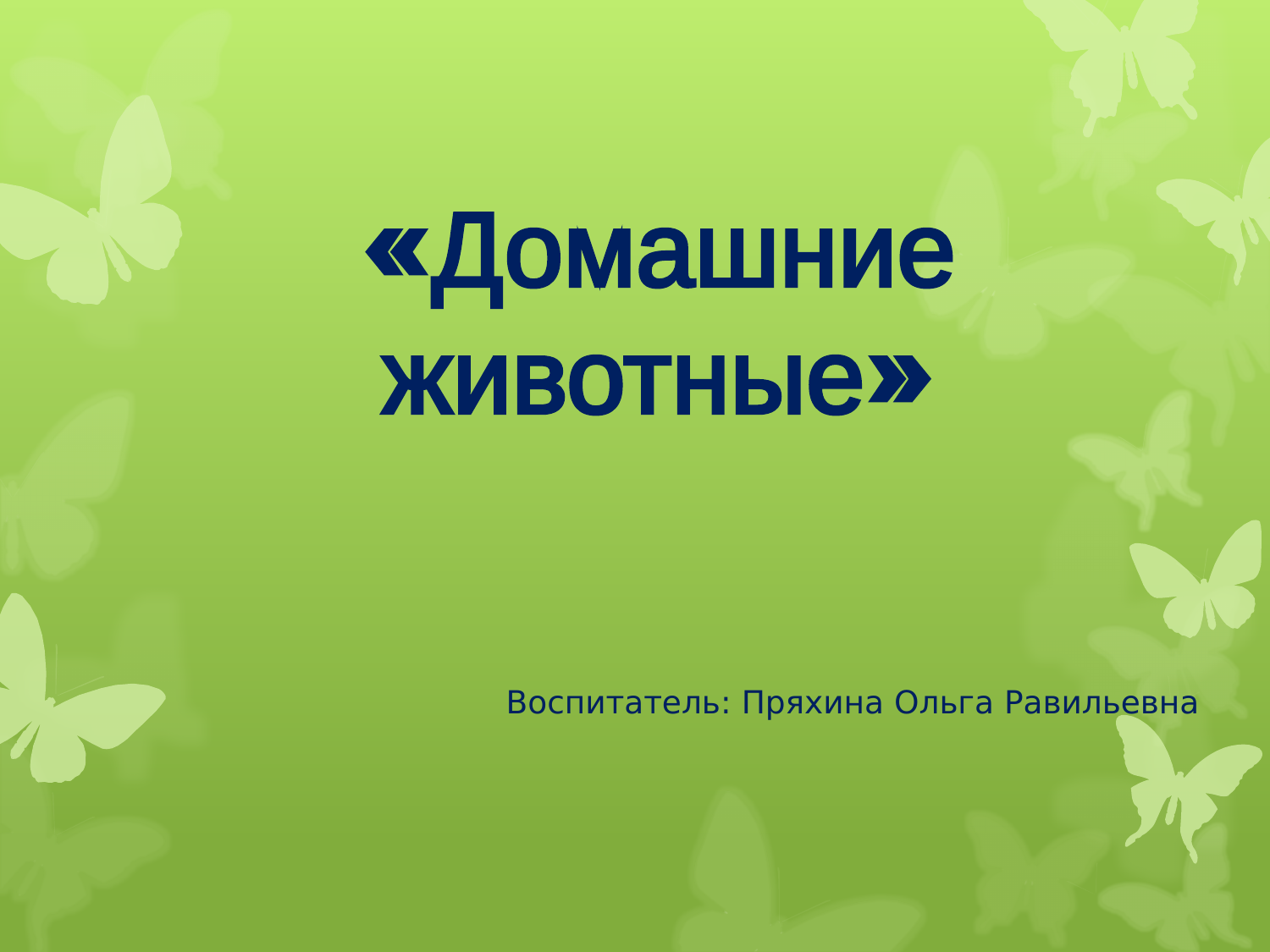

# «Домашние животные»
Воспитатель: Пряхина Ольга Равильевна